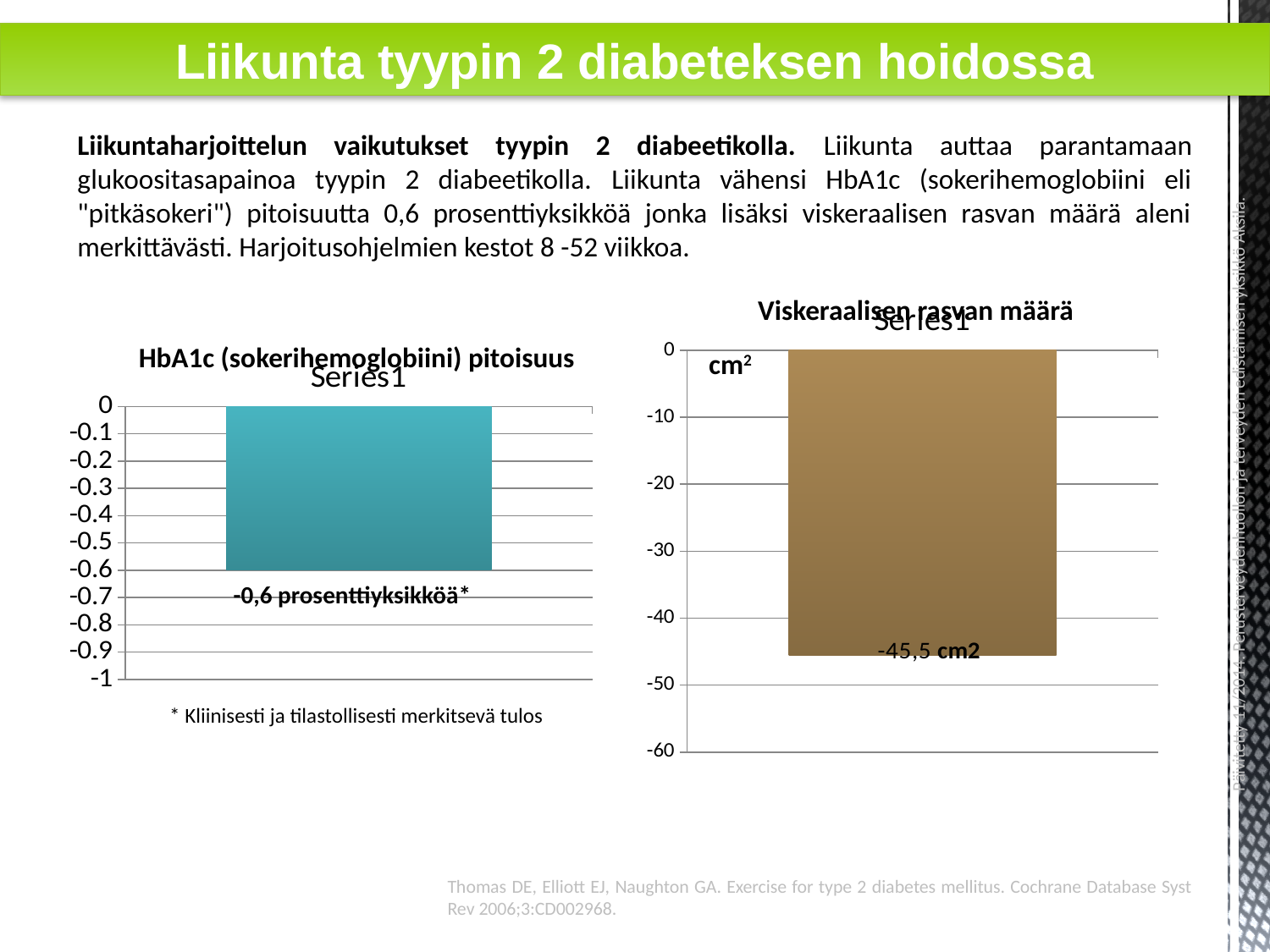

Liikunta tyypin 2 diabeteksen hoidossa
Liikuntaharjoittelun vaikutukset tyypin 2 diabeetikolla. Liikunta auttaa parantamaan glukoositasapainoa tyypin 2 diabeetikolla. Liikunta vähensi HbA1c (sokerihemoglobiini eli "pitkäsokeri") pitoisuutta 0,6 prosenttiyksikköä jonka lisäksi viskeraalisen rasvan määrä aleni merkittävästi. Harjoitusohjelmien kestot 8 -52 viikkoa.
Viskeraalisen rasvan määrä

### Chart

| Category | Viskeraalisen rasvakudoksen määrä |
|---|---|
|  | -45.5 |
HbA1c (sokerihemoglobiini) pitoisuus
cm2

### Chart

| Category | HbA1c |
|---|---|
|  | -0.6000000000000002 |
Päivitetty 11/2014. Perusterveydenhuollon ja terveyden edistämisen yksikkö Aksila.
-0,6 prosenttiyksikköä*
* Kliinisesti ja tilastollisesti merkitsevä tulos
Thomas DE, Elliott EJ, Naughton GA. Exercise for type 2 diabetes mellitus. Cochrane Database Syst Rev 2006;3:CD002968.